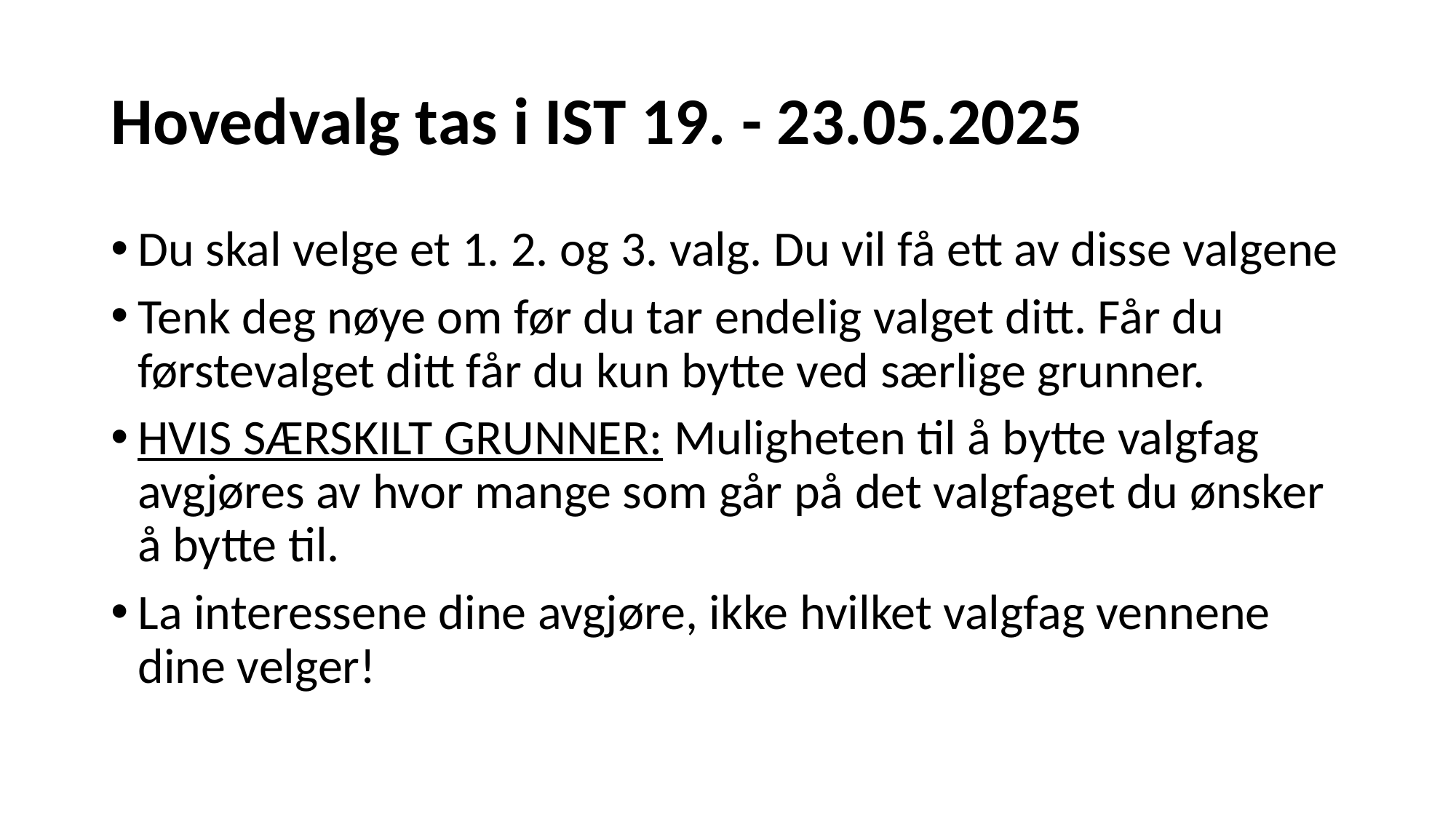

# Hovedvalg tas i IST 19. - 23.05.2025
Du skal velge et 1. 2. og 3. valg. Du vil få ett av disse valgene
Tenk deg nøye om før du tar endelig valget ditt. Får du førstevalget ditt får du kun bytte ved særlige grunner.
HVIS SÆRSKILT GRUNNER: Muligheten til å bytte valgfag avgjøres av hvor mange som går på det valgfaget du ønsker å bytte til.
La interessene dine avgjøre, ikke hvilket valgfag vennene dine velger!